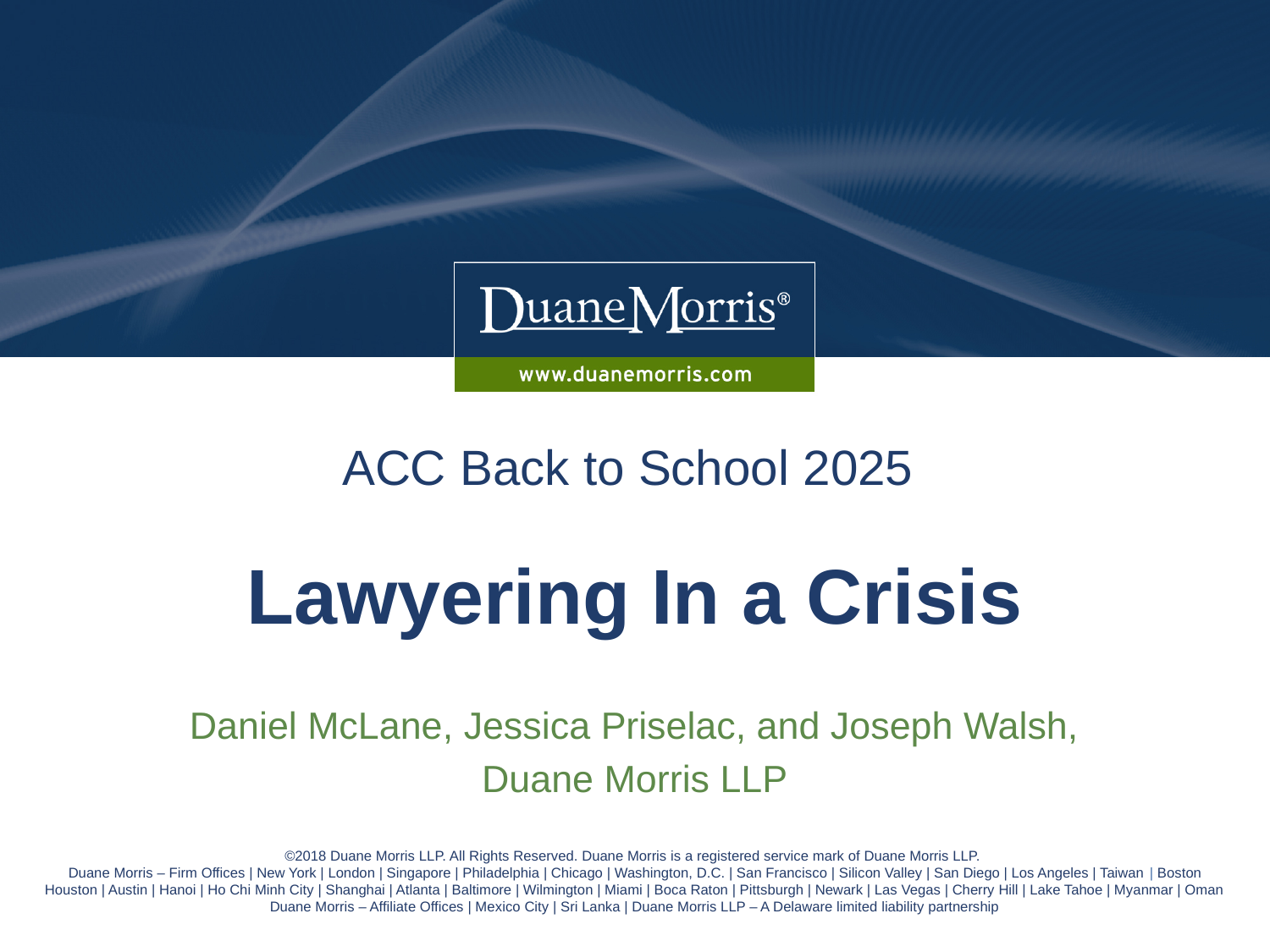

# ACC Back to School 2025 Lawyering In a Crisis
Daniel McLane, Jessica Priselac, and Joseph Walsh,
Duane Morris LLP